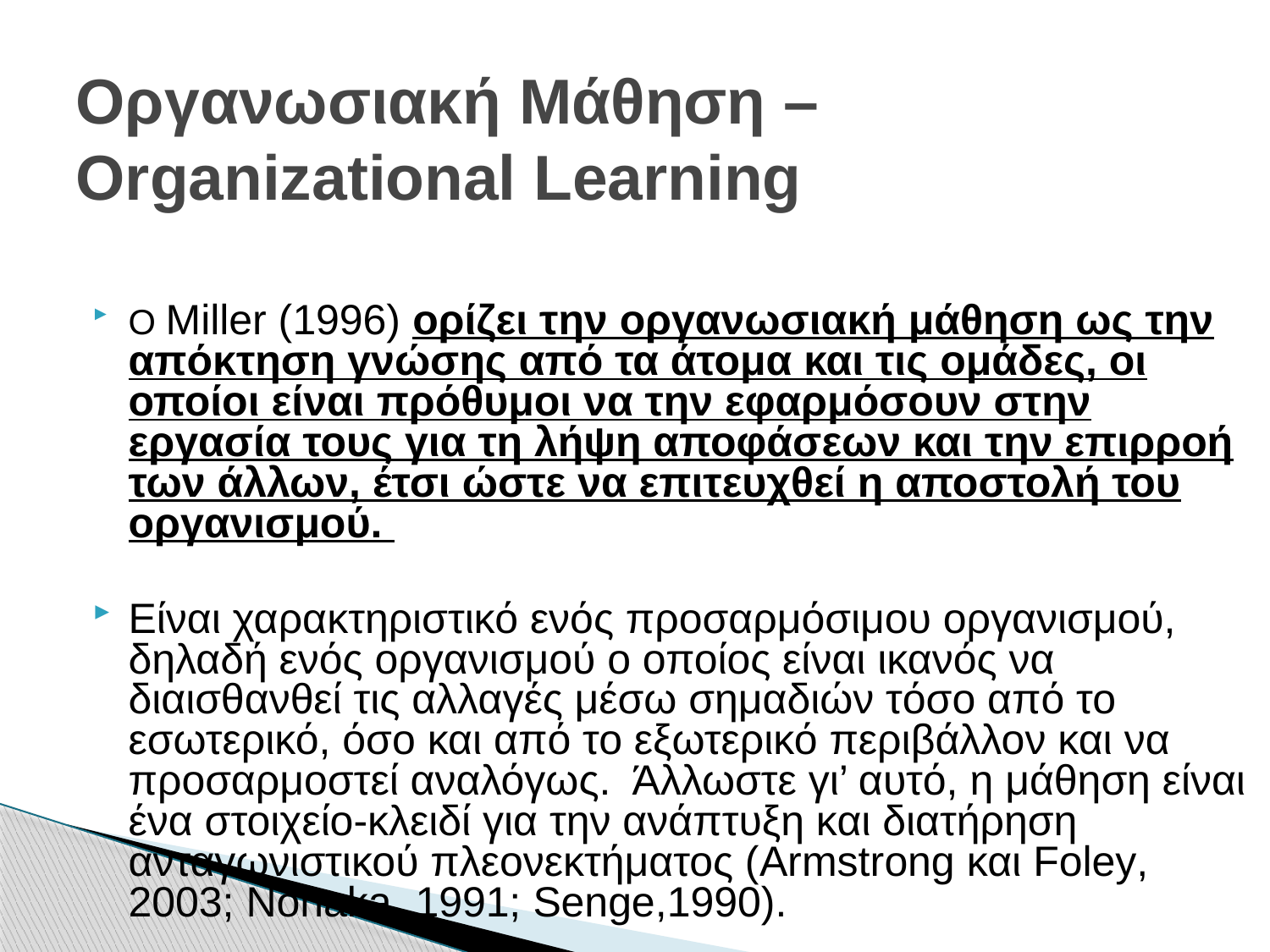

# Οργανωσιακή Μάθηση –Organizational Learning
Ο Miller (1996) ορίζει την οργανωσιακή μάθηση ως την απόκτηση γνώσης από τα άτομα και τις ομάδες, οι οποίοι είναι πρόθυμοι να την εφαρμόσουν στην εργασία τους για τη λήψη αποφάσεων και την επιρροή των άλλων, έτσι ώστε να επιτευχθεί η αποστολή του οργανισμού.

Είναι χαρακτηριστικό ενός προσαρμόσιμου οργανισμού, δηλαδή ενός οργανισμού ο οποίος είναι ικανός να διαισθανθεί τις αλλαγές μέσω σημαδιών τόσο από το εσωτερικό, όσο και από το εξωτερικό περιβάλλον και να προσαρμοστεί αναλόγως.  Άλλωστε γι’ αυτό, η μάθηση είναι ένα στοιχείο-κλειδί για την ανάπτυξη και διατήρηση ανταγωνιστικού πλεονεκτήματος (Armstrong και Foley, 2003; Nonaka, 1991; Senge,1990).